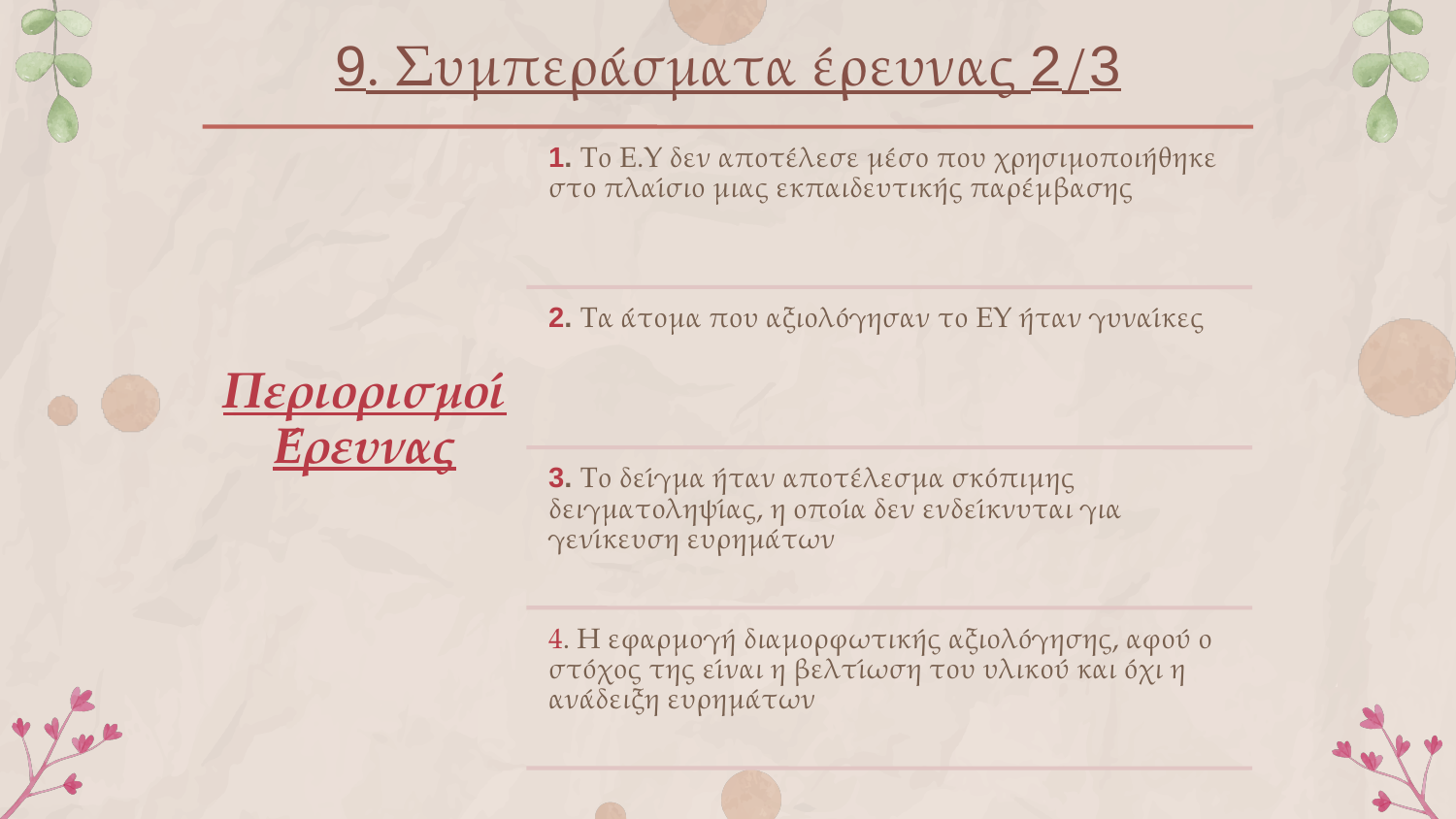

9. Συμπεράσματα έρευνας 2/3

Περιορισμοί Έρευνας
1. Το Ε.Υ δεν αποτέλεσε μέσο που χρησιμοποιήθηκε στο πλαίσιο μιας εκπαιδευτικής παρέμβασης
2. Τα άτομα που αξιολόγησαν το ΕΥ ήταν γυναίκες
3. Το δείγμα ήταν αποτέλεσμα σκόπιμης δειγματοληψίας, η οποία δεν ενδείκνυται για γενίκευση ευρημάτων
4. Η εφαρμογή διαμορφωτικής αξιολόγησης, αφού ο στόχος της είναι η βελτίωση του υλικού και όχι η ανάδειξη ευρημάτων